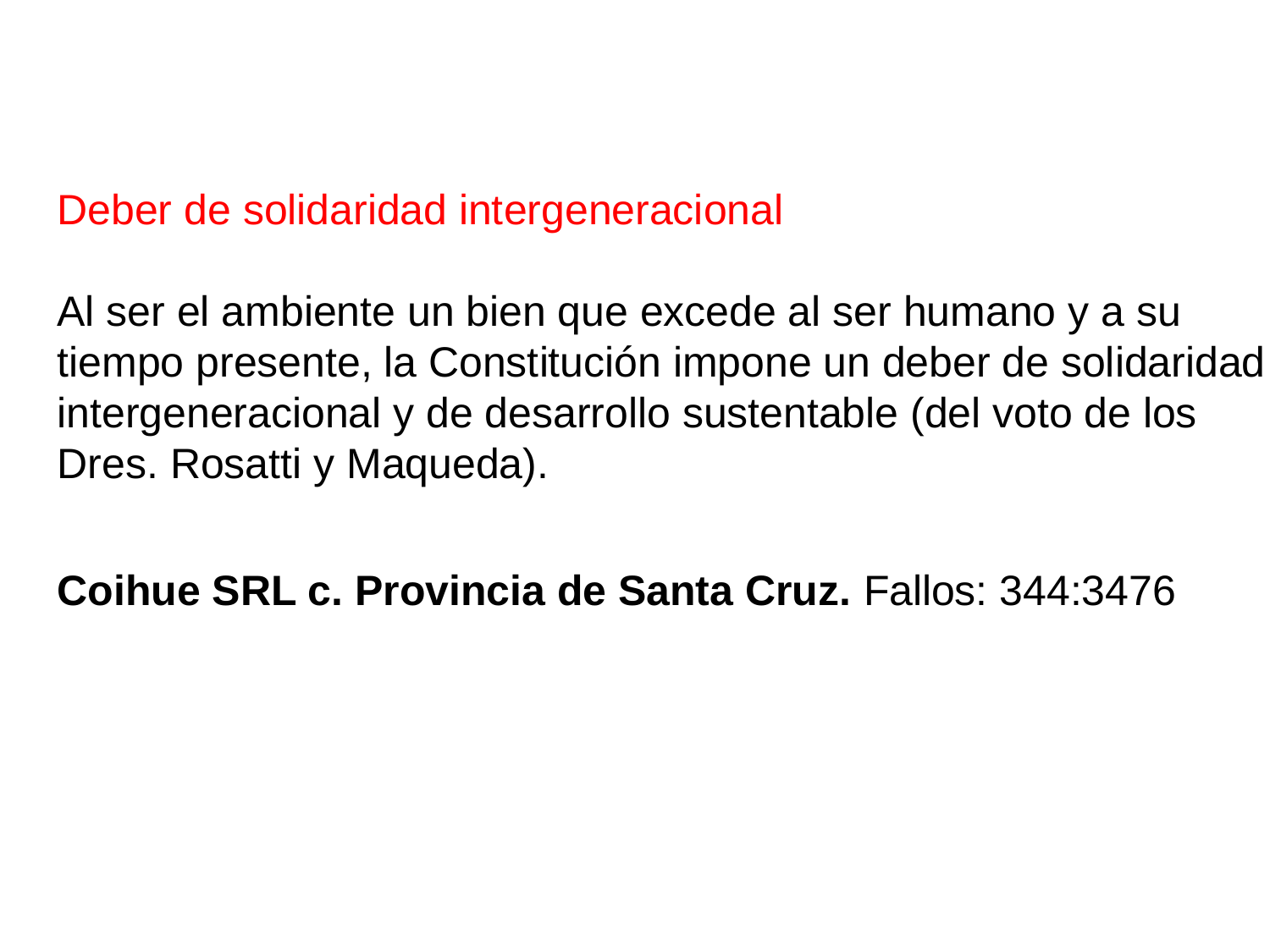

Deber de solidaridad intergeneracional

Al ser el ambiente un bien que excede al ser humano y a su
tiempo presente, la Constitución impone un deber de solidaridad
intergeneracional y de desarrollo sustentable (del voto de los
Dres. Rosatti y Maqueda).
Coihue SRL c. Provincia de Santa Cruz. Fallos: 344:3476